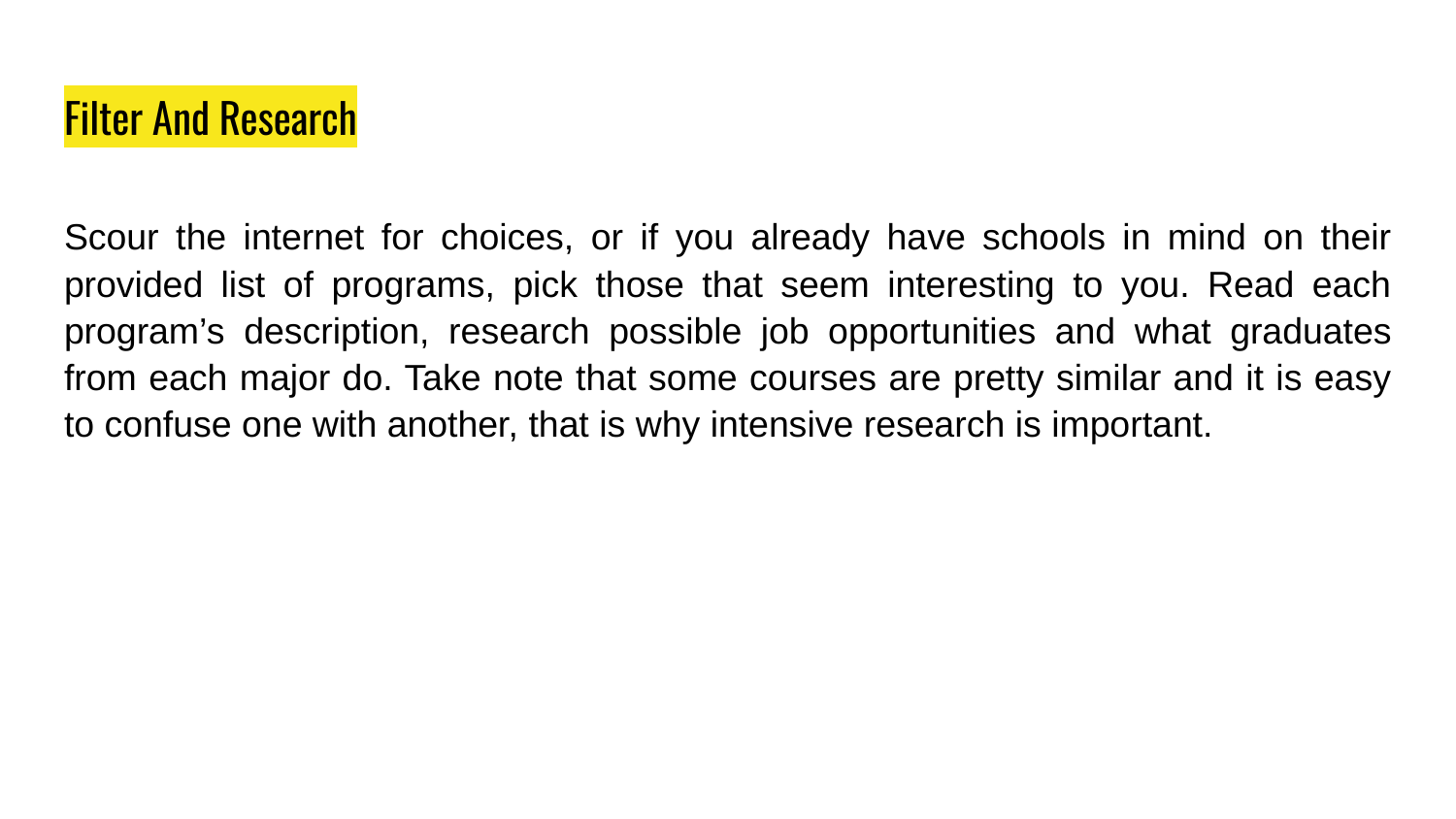

# Filter And Research
Scour the internet for choices, or if you already have schools in mind on their provided list of programs, pick those that seem interesting to you. Read each program’s description, research possible job opportunities and what graduates from each major do. Take note that some courses are pretty similar and it is easy to confuse one with another, that is why intensive research is important.